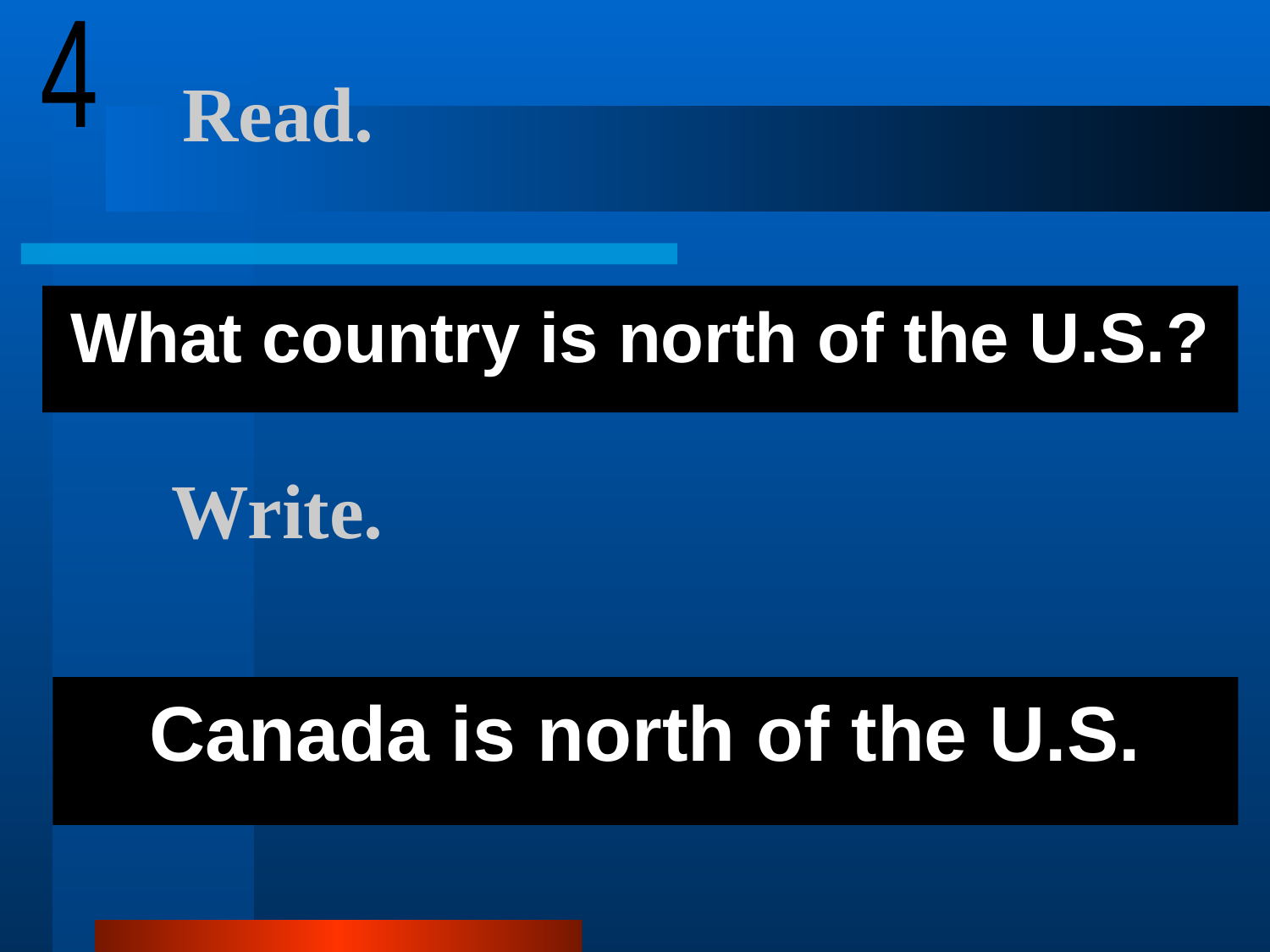

4
# Read.
What country is north of the U.S.?
Write.
Canada is north of the U.S.